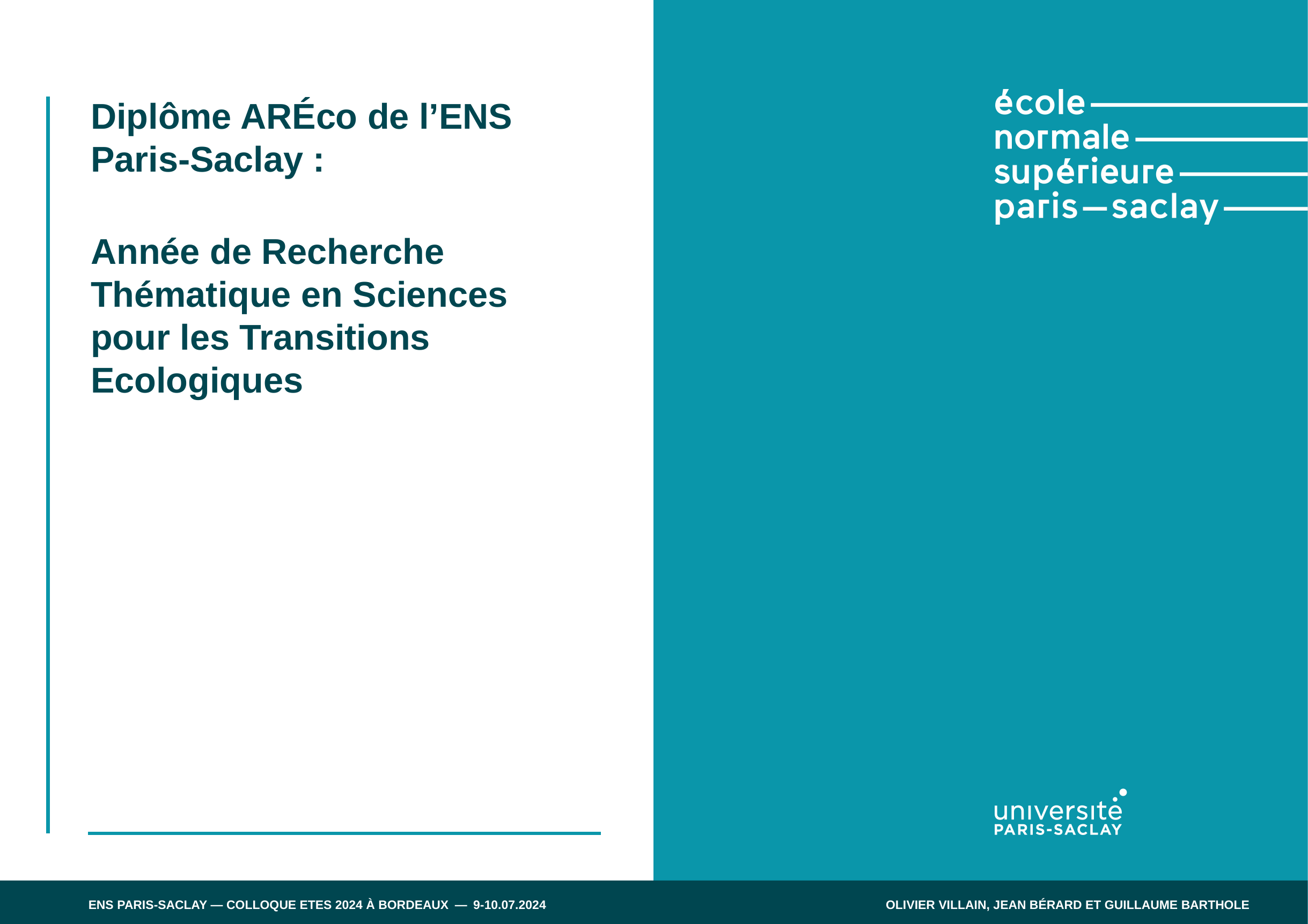

Diplôme ARÉco de l’ENS Paris-Saclay :
Année de Recherche Thématique en Sciences pour les Transitions Ecologiques